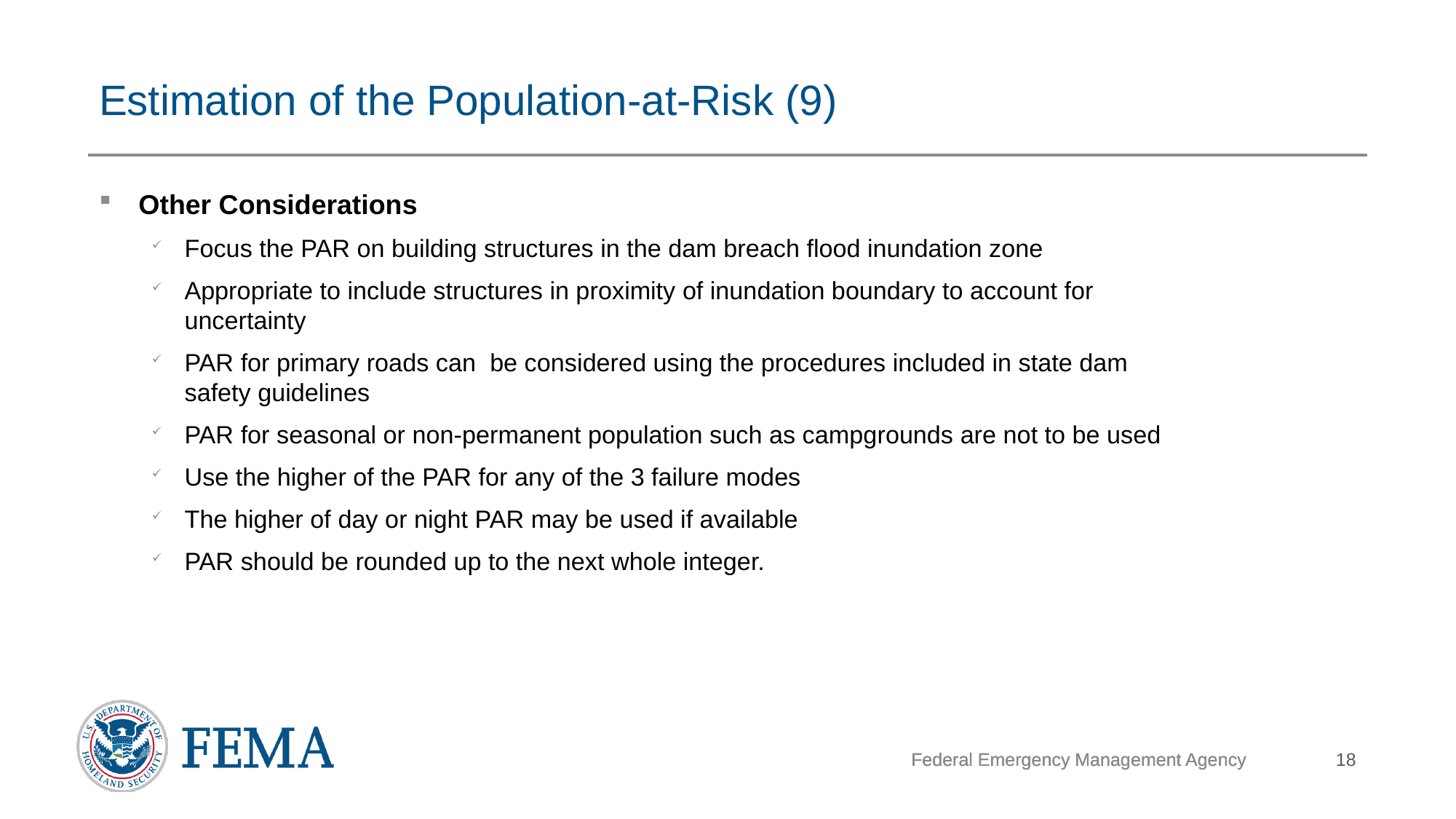

# Estimation of the Population-at-Risk (9)
Other Considerations
Focus the PAR on building structures in the dam breach flood inundation zone
Appropriate to include structures in proximity of inundation boundary to account for uncertainty
PAR for primary roads can  be considered using the procedures included in state dam safety guidelines
PAR for seasonal or non-permanent population such as campgrounds are not to be used
Use the higher of the PAR for any of the 3 failure modes
The higher of day or night PAR may be used if available
PAR should be rounded up to the next whole integer.

Federal Emergency Management Agency
18